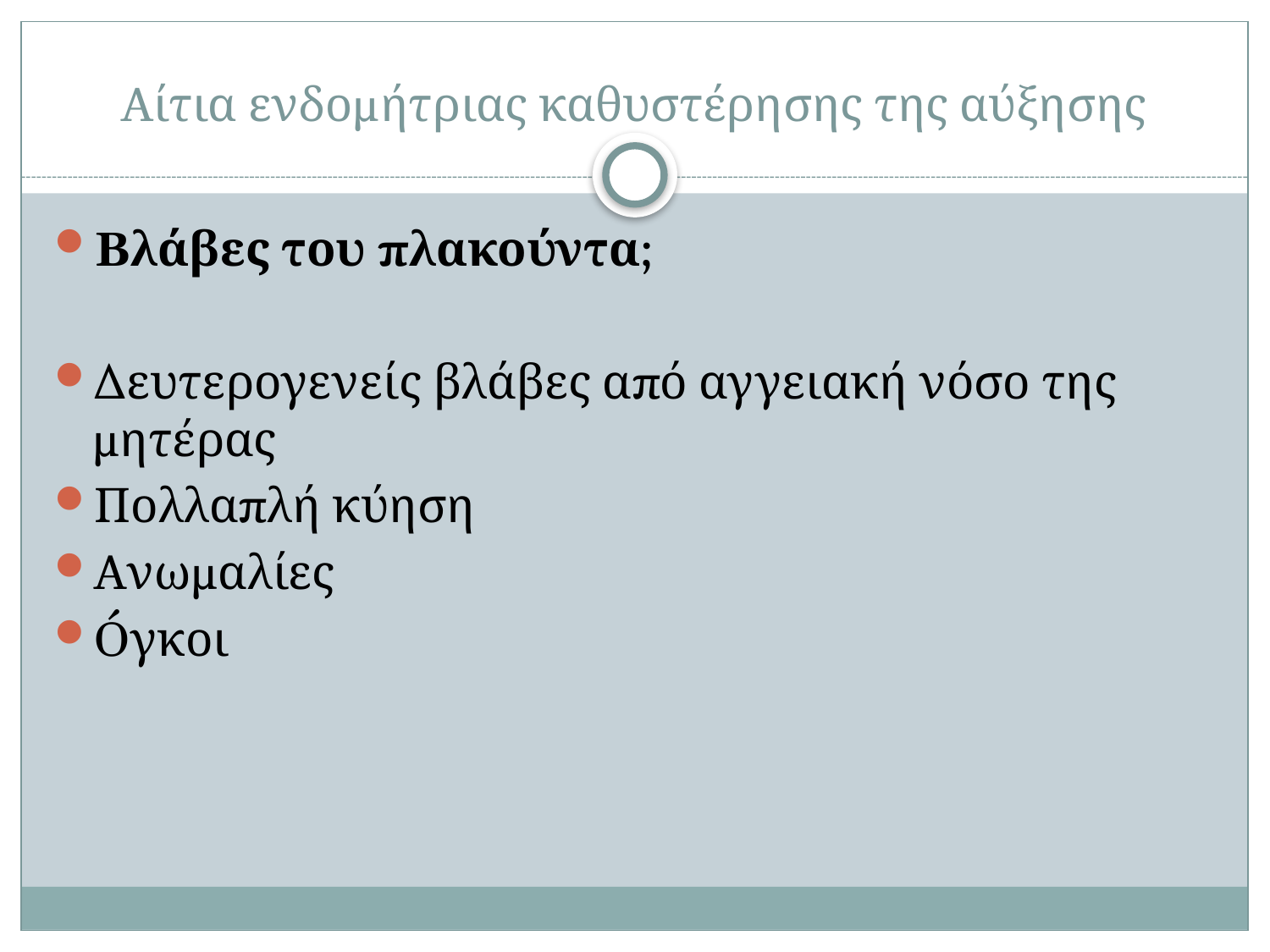

# Αίτια ενδομήτριας καθυστέρησης της αύξησης
Βλάβες του πλακούντα;

Δευτερογενείς βλάβες από αγγειακή νόσο της μητέρας
Πολλαπλή κύηση
Ανωμαλίες
Όγκοι